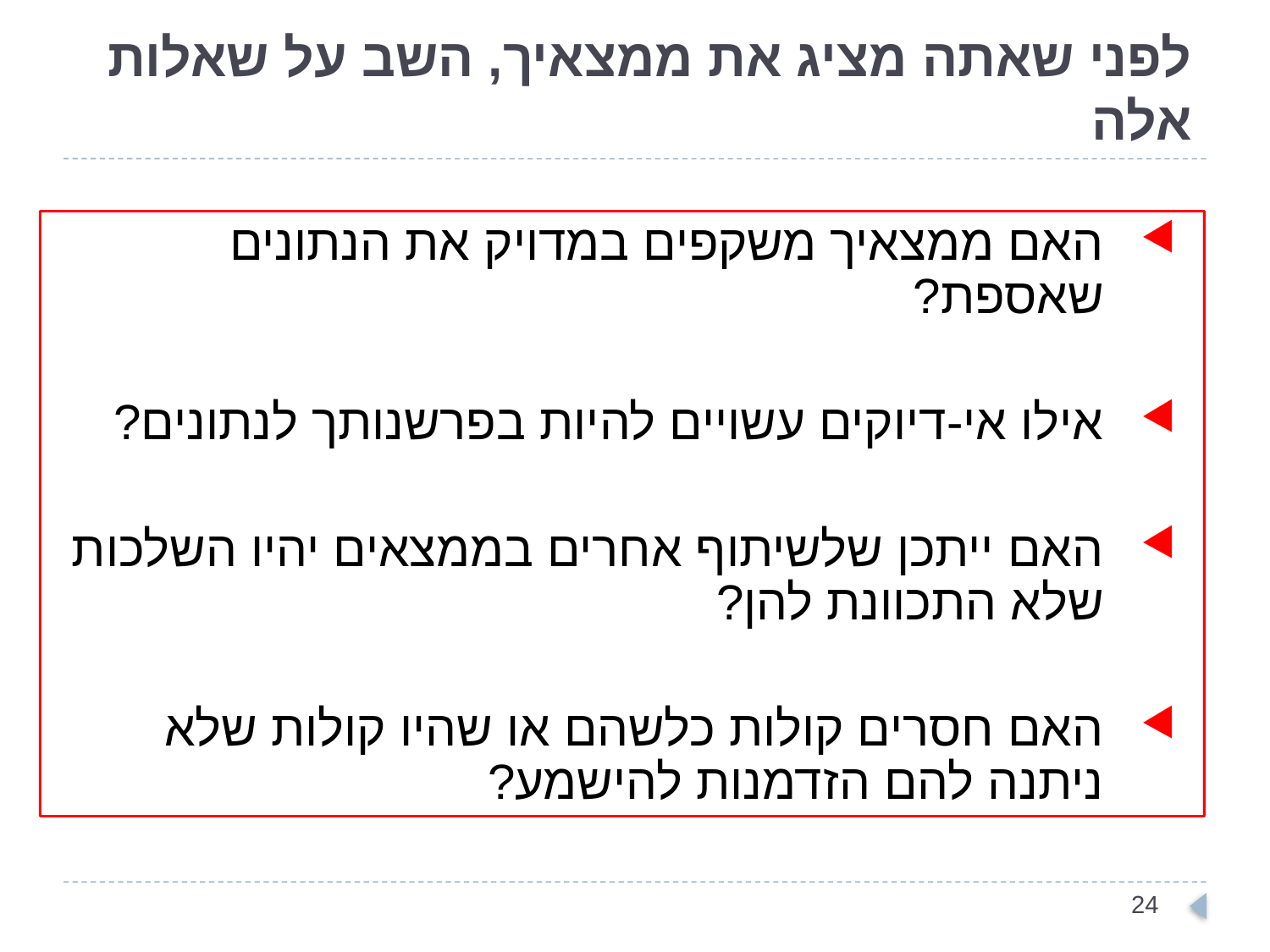

# לפני שאתה מציג את ממצאיך, השב על שאלות אלה
האם ממצאיך משקפים במדויק את הנתונים שאספת?

אילו אי-דיוקים עשויים להיות בפרשנותך לנתונים?

האם ייתכן שלשיתוף אחרים בממצאים יהיו השלכות שלא התכוונת להן?

האם חסרים קולות כלשהם או שהיו קולות שלא ניתנה להם הזדמנות להישמע?
24